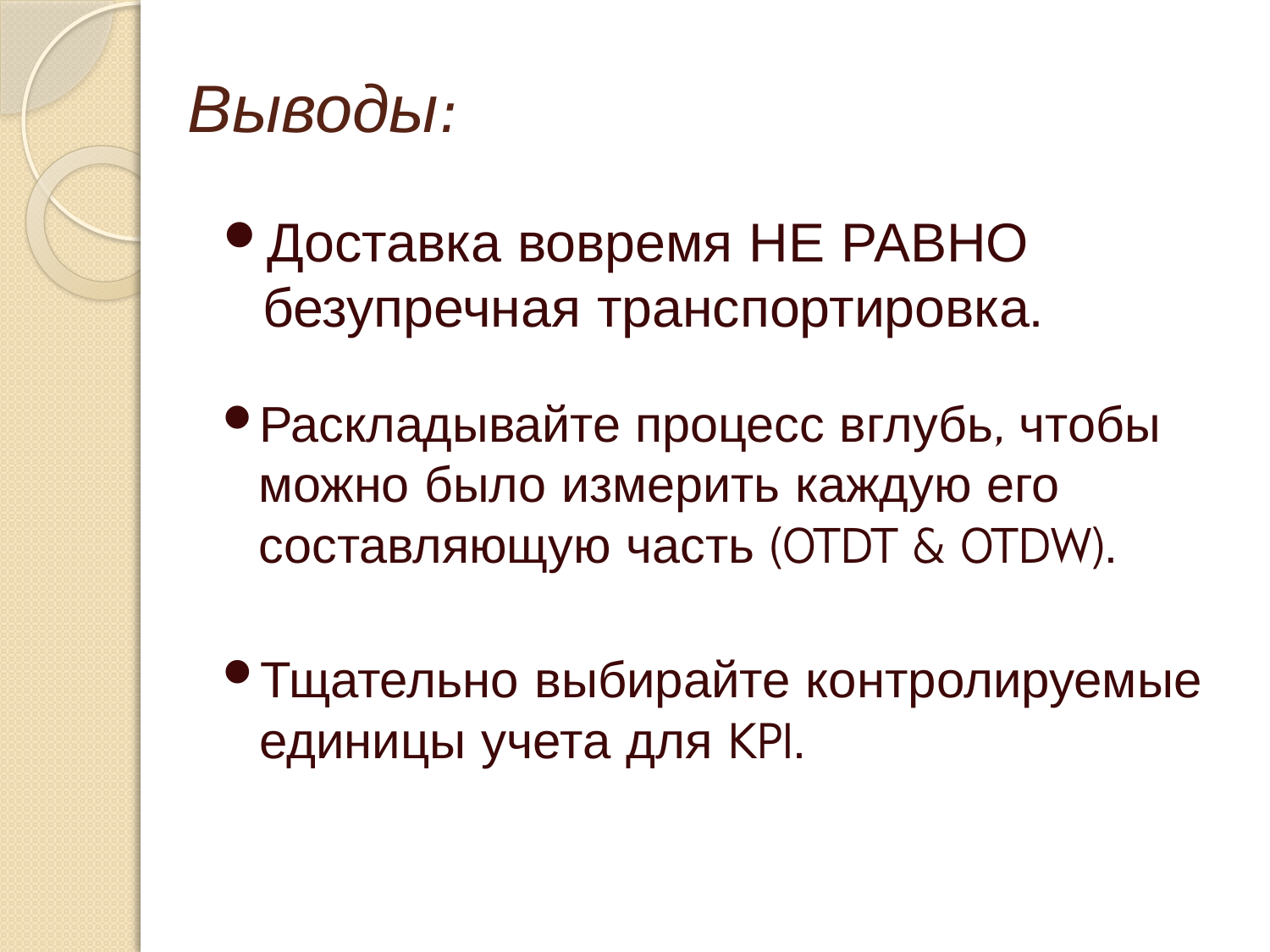

# Выводы:
Доставка вовремя НЕ РАВНО безупречная транспортировка.
Раскладывайте процесс вглубь, чтобы можно было измерить каждую его составляющую часть (OTDT & OTDW).
Тщательно выбирайте контролируемые единицы учета для KPI.